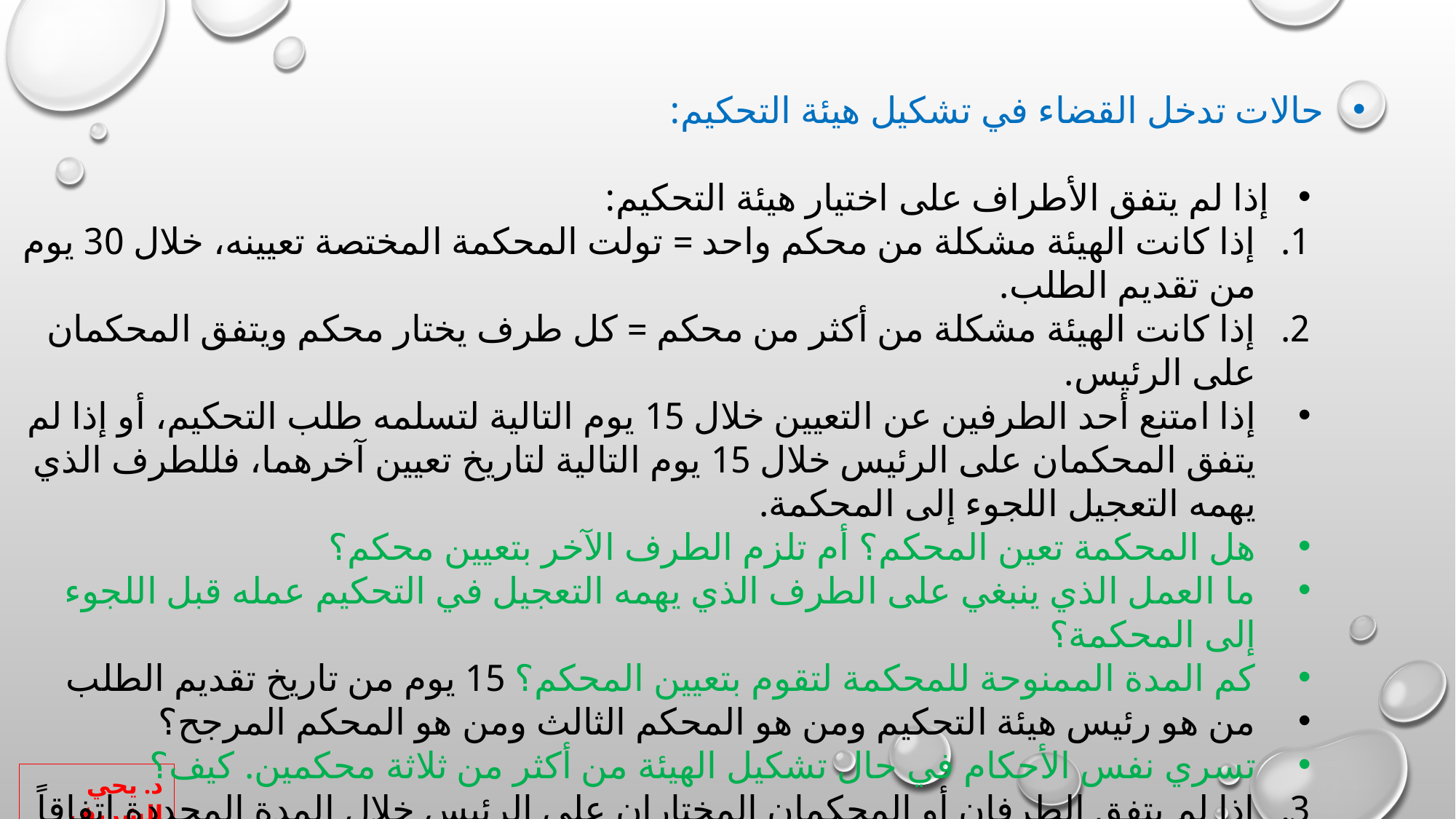

حالات تدخل القضاء في تشكيل هيئة التحكيم:

إذا لم يتفق الأطراف على اختيار هيئة التحكيم:
إذا كانت الهيئة مشكلة من محكم واحد = تولت المحكمة المختصة تعيينه، خلال 30 يوم من تقديم الطلب.
إذا كانت الهيئة مشكلة من أكثر من محكم = كل طرف يختار محكم ويتفق المحكمان على الرئيس.
إذا امتنع أحد الطرفين عن التعيين خلال 15 يوم التالية لتسلمه طلب التحكيم، أو إذا لم يتفق المحكمان على الرئيس خلال 15 يوم التالية لتاريخ تعيين آخرهما، فللطرف الذي يهمه التعجيل اللجوء إلى المحكمة.
هل المحكمة تعين المحكم؟ أم تلزم الطرف الآخر بتعيين محكم؟
ما العمل الذي ينبغي على الطرف الذي يهمه التعجيل في التحكيم عمله قبل اللجوء إلى المحكمة؟
كم المدة الممنوحة للمحكمة لتقوم بتعيين المحكم؟ 15 يوم من تاريخ تقديم الطلب
من هو رئيس هيئة التحكيم ومن هو المحكم الثالث ومن هو المحكم المرجح؟
تسري نفس الأحكام في حال تشكيل الهيئة من أكثر من ثلاثة محكمين. كيف؟
إذا لم يتفق الطرفان أو المحكمان المختاران على الرئيس خلال المدة المحددة اتفاقاً أو قانوناً.
إذا خالف أحد الطرفين الشروط المتفق على توافرها في المحكم.
إذا تخلف الغير المفوض أو الجهة المفوضة عن أداء ما عهد به إليه.